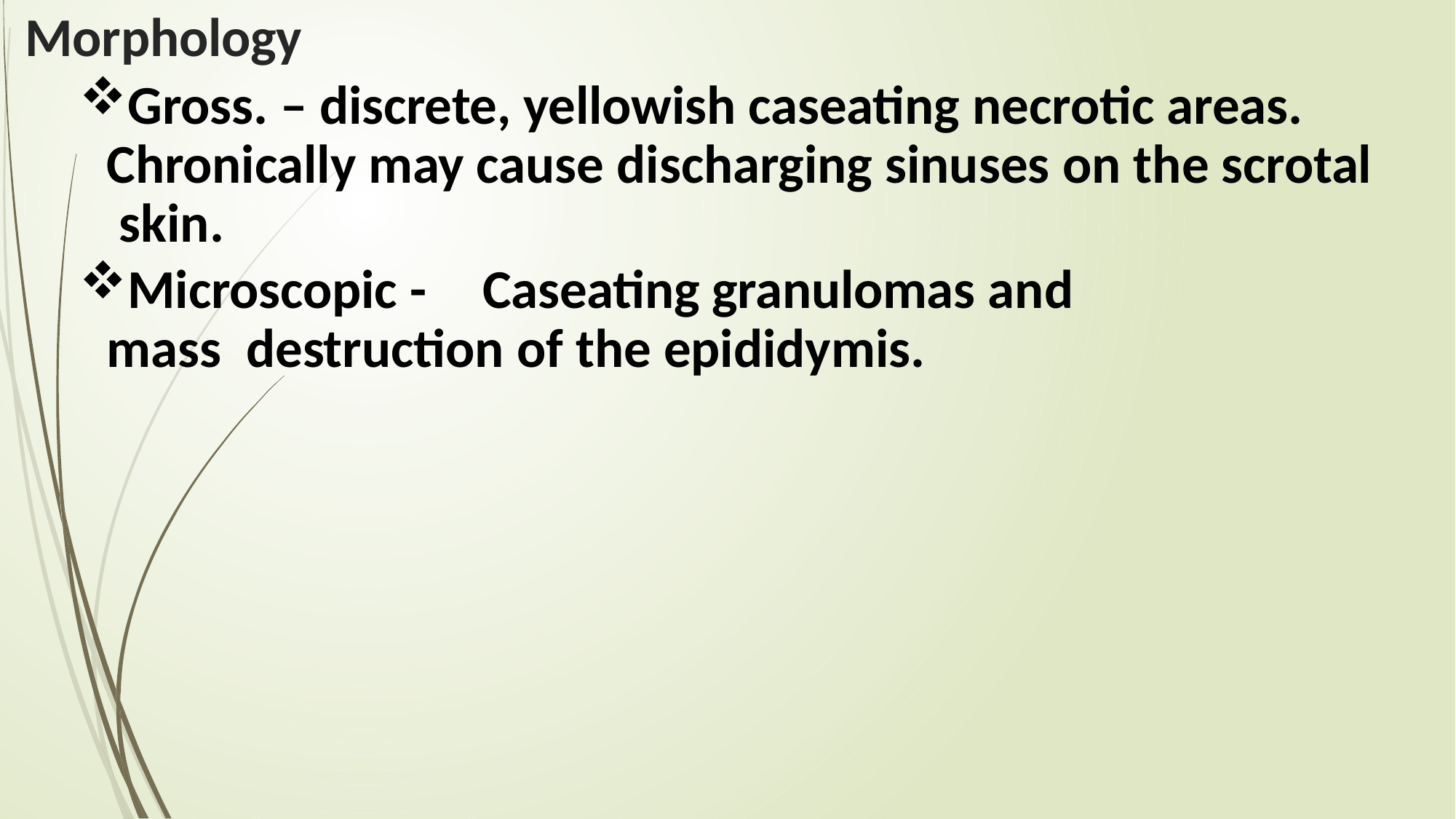

# Morphology
Gross. – discrete, yellowish caseating necrotic areas.  Chronically may cause discharging sinuses on the scrotal  skin.
Microscopic -	Caseating granulomas and mass  destruction of the epididymis.